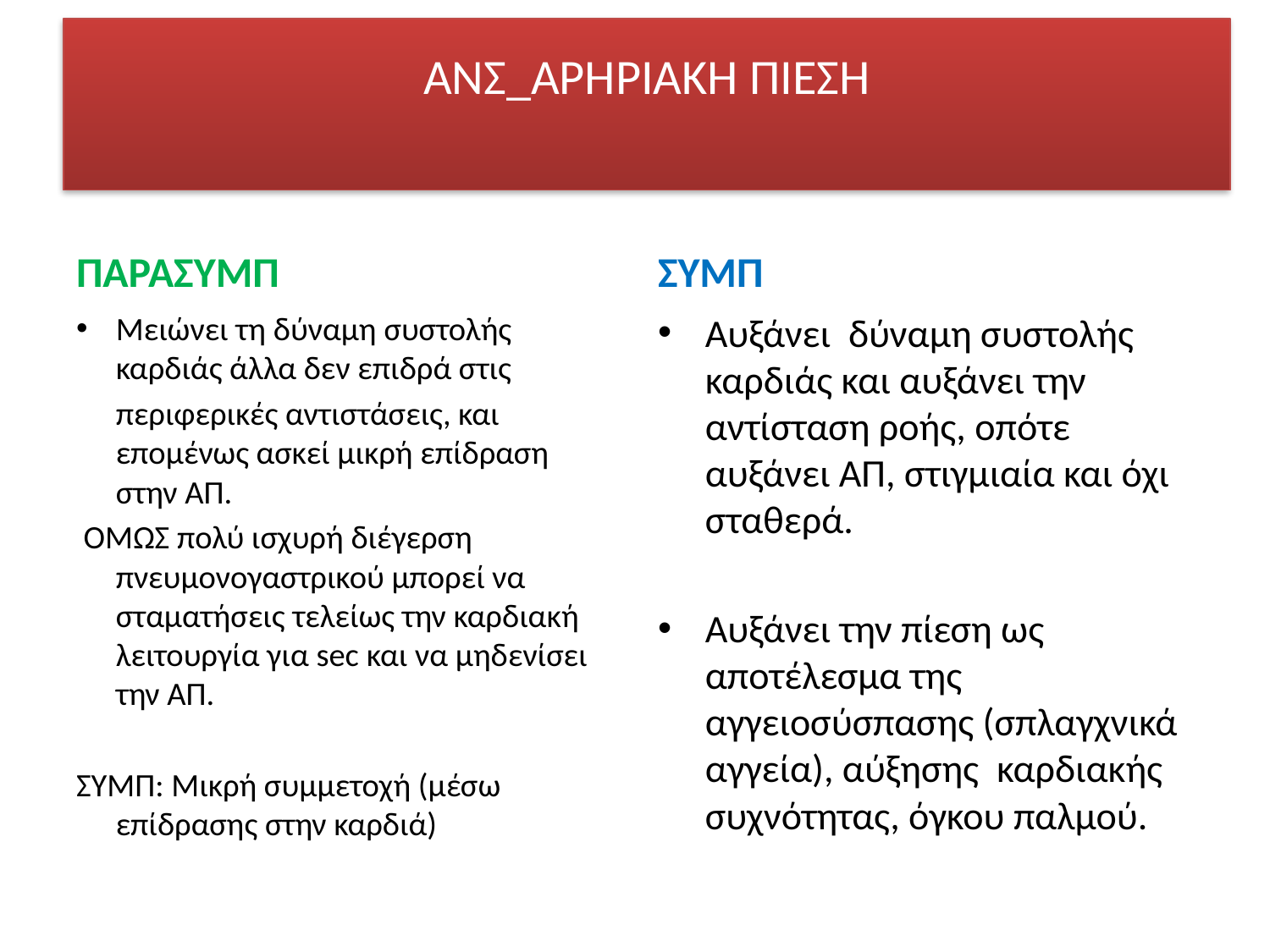

# ΑΝΣ_ΑΡΗΡΙΑΚΗ ΠΙΕΣΗ
ΠΑΡΑΣΥΜΠ
ΣΥΜΠ
Μειώνει τη δύναμη συστολής καρδιάς άλλα δεν επιδρά στις
	περιφερικές αντιστάσεις, και επομένως ασκεί μικρή επίδραση στην ΑΠ.
 ΌΜΩΣ πολύ ισχυρή διέγερση πνευμονογαστρικού μπορεί να σταματήσεις τελείως την καρδιακή λειτουργία για sec και να μηδενίσει την ΑΠ.

ΣΥΜΠ: Μικρή συμμετοχή (μέσω επίδρασης στην καρδιά)
Αυξάνει  δύναμη συστολής καρδιάς και αυξάνει την αντίσταση ροής, οπότε αυξάνει ΑΠ, στιγμιαία και όχι σταθερά.

Αυξάνει την πίεση ως αποτέλεσμα της αγγειοσύσπασης (σπλαγχνικά αγγεία), αύξησης  καρδιακής συχνότητας, όγκου παλμού.